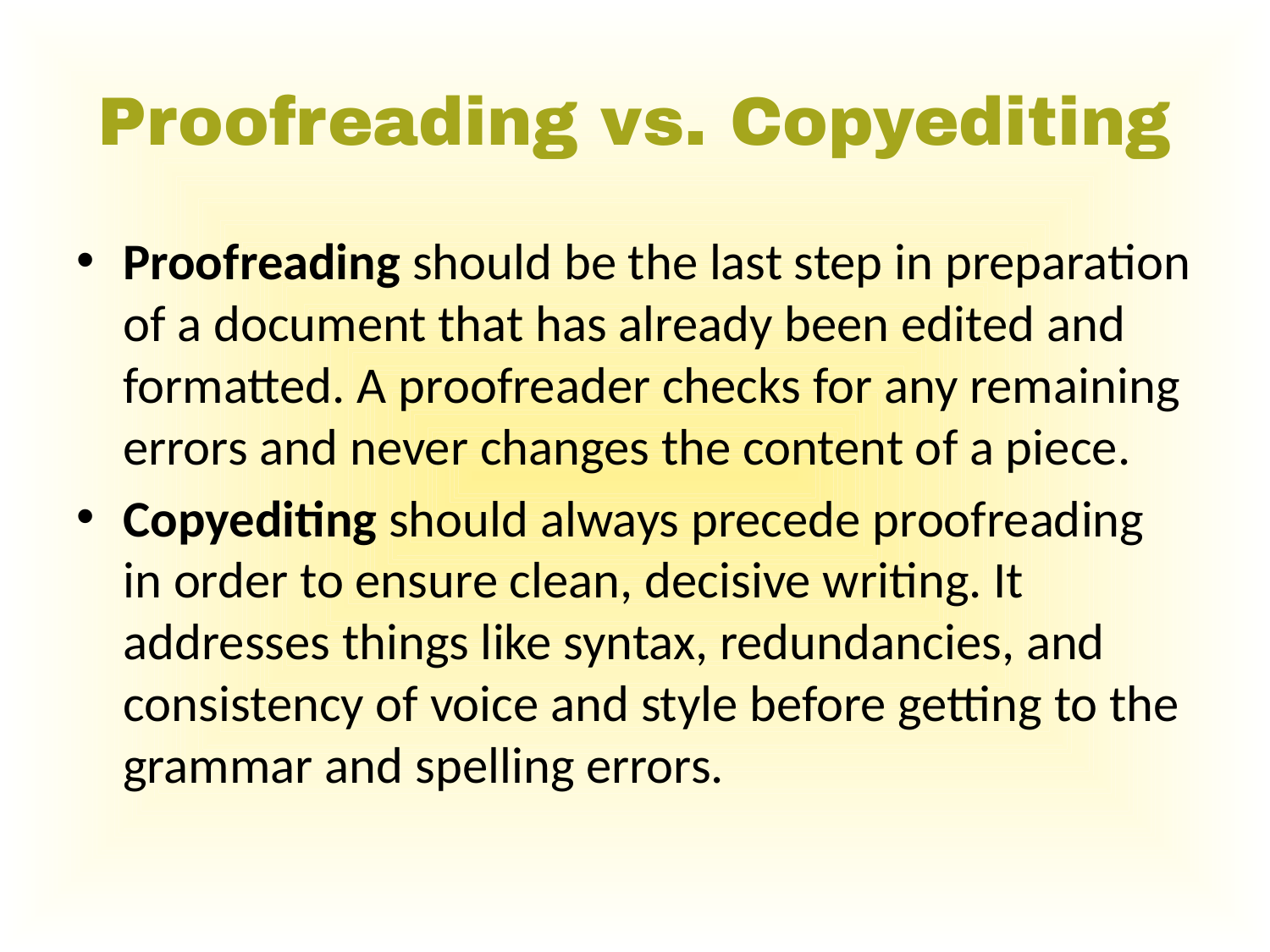

# Proofreading vs. Copyediting
Proofreading should be the last step in preparation of a document that has already been edited and formatted. A proofreader checks for any remaining errors and never changes the content of a piece.
Copyediting should always precede proofreading in order to ensure clean, decisive writing. It addresses things like syntax, redundancies, and consistency of voice and style before getting to the grammar and spelling errors.